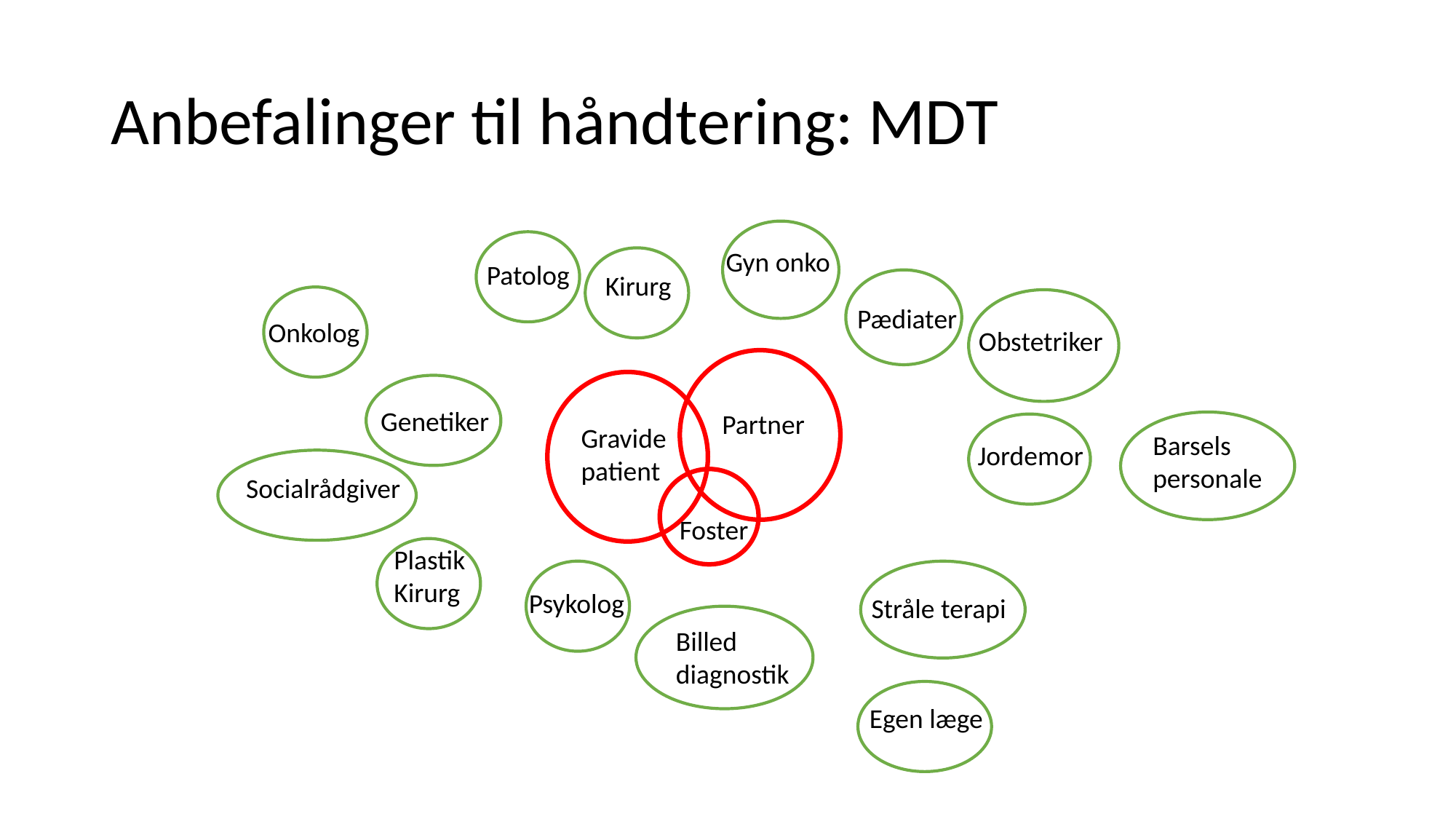

# Anbefalinger til håndtering: MDT

Gyn onko

Patolog
Kirurg

Pædiater
Onkolog
Obstetriker

Genetiker
Partner

Gravide
patient
Barsels
personale
Jordemor

Socialrådgiver

Foster
Plastik
Kirurg

Psykolog
Stråle terapi

Billed
diagnostik

Egen læge